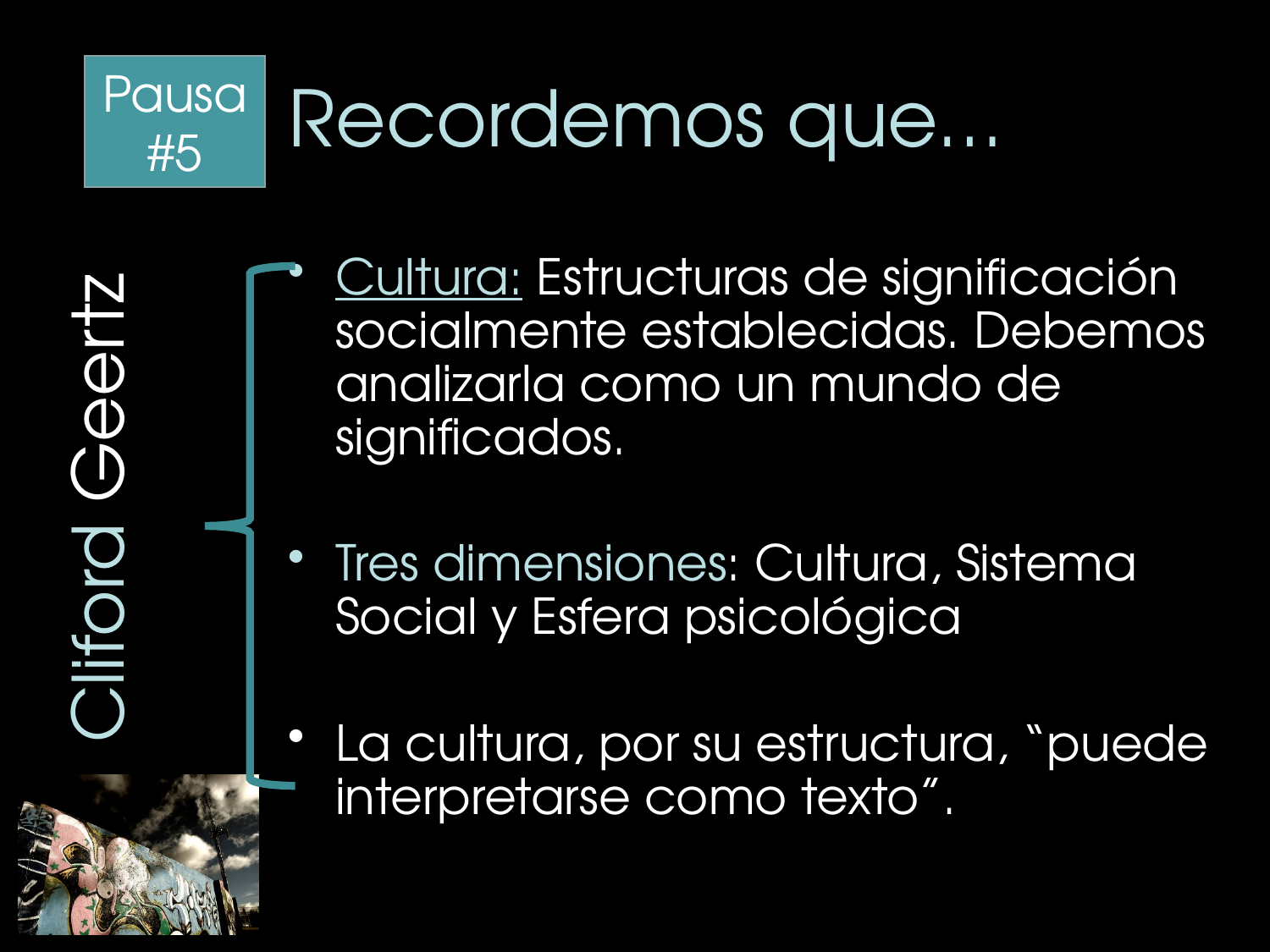

# Recordemos que…
Pausa
#5
Cultura: Estructuras de significación socialmente establecidas. Debemos analizarla como un mundo de significados.

Tres dimensiones: Cultura, Sistema Social y Esfera psicológica

La cultura, por su estructura, “puede interpretarse como texto”.

Cliford Geertz